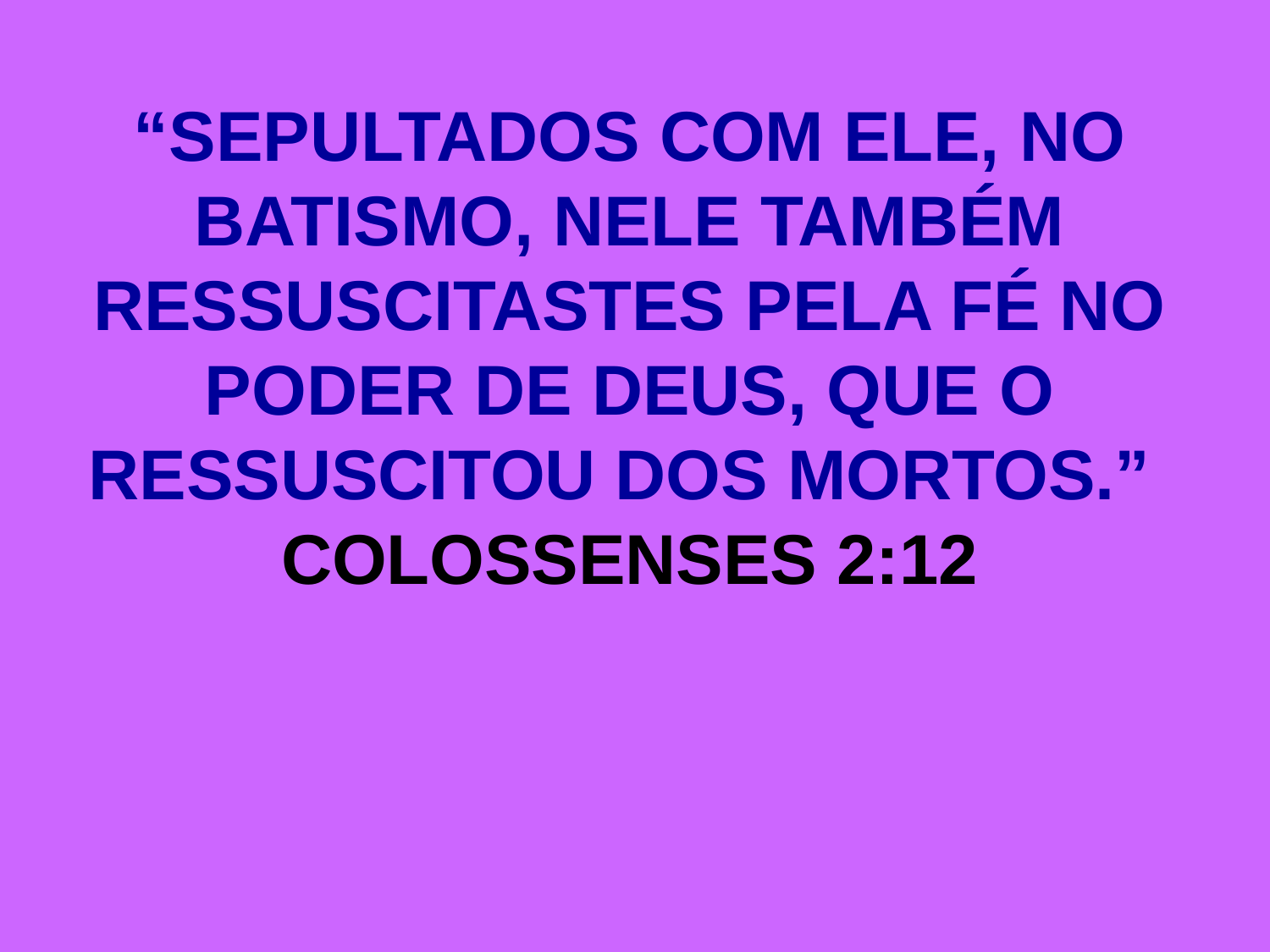

“SEPULTADOS COM ELE, NO BATISMO, NELE TAMBÉM RESSUSCITASTES PELA FÉ NO PODER DE DEUS, QUE O RESSUSCITOU DOS MORTOS.”  COLOSSENSES 2:12